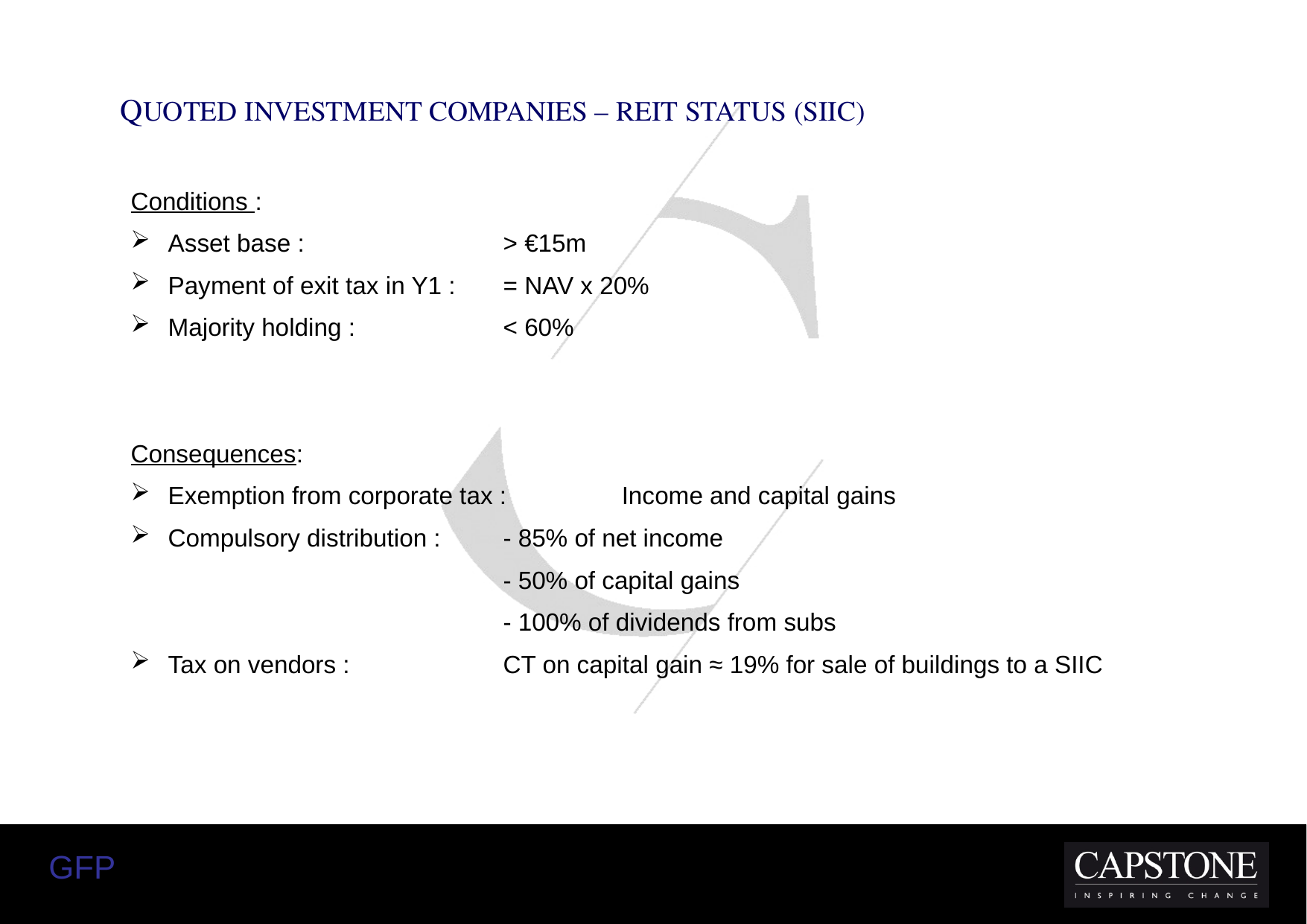

QUOTED INVESTMENT COMPANIES – REIT STATUS (SIIC)
Conditions :
Asset base :		> €15m
Payment of exit tax in Y1 :	= NAV x 20%
Majority holding :	 	< 60%

Consequences:
Exemption from corporate tax :	 Income and capital gains
Compulsory distribution : 	- 85% of net income
				- 50% of capital gains
				- 100% of dividends from subs
Tax on vendors :		CT on capital gain ≈ 19% for sale of buildings to a SIIC